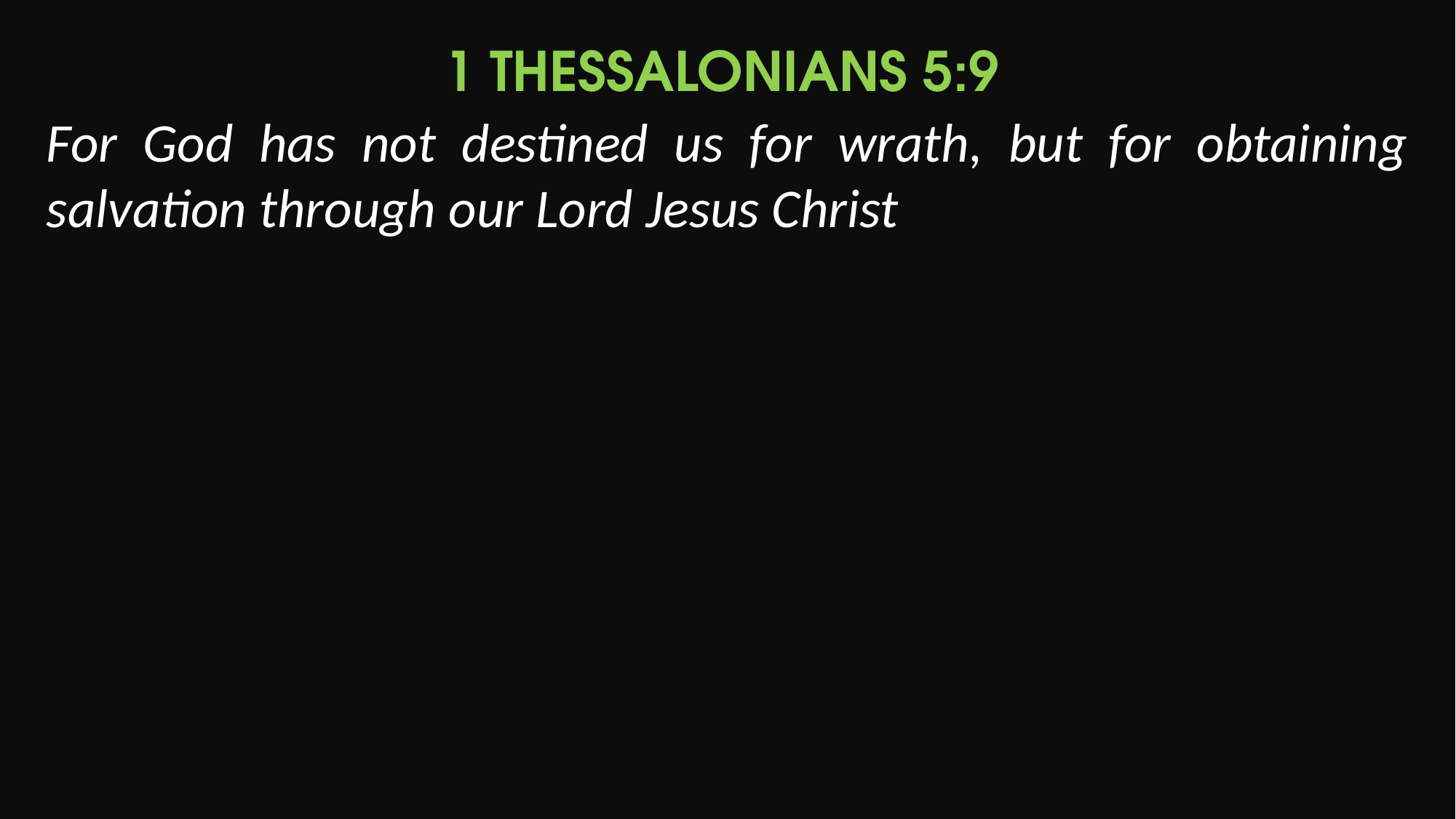

1 Thessalonians 5:9
For God has not destined us for wrath, but for obtaining salvation through our Lord Jesus Christ